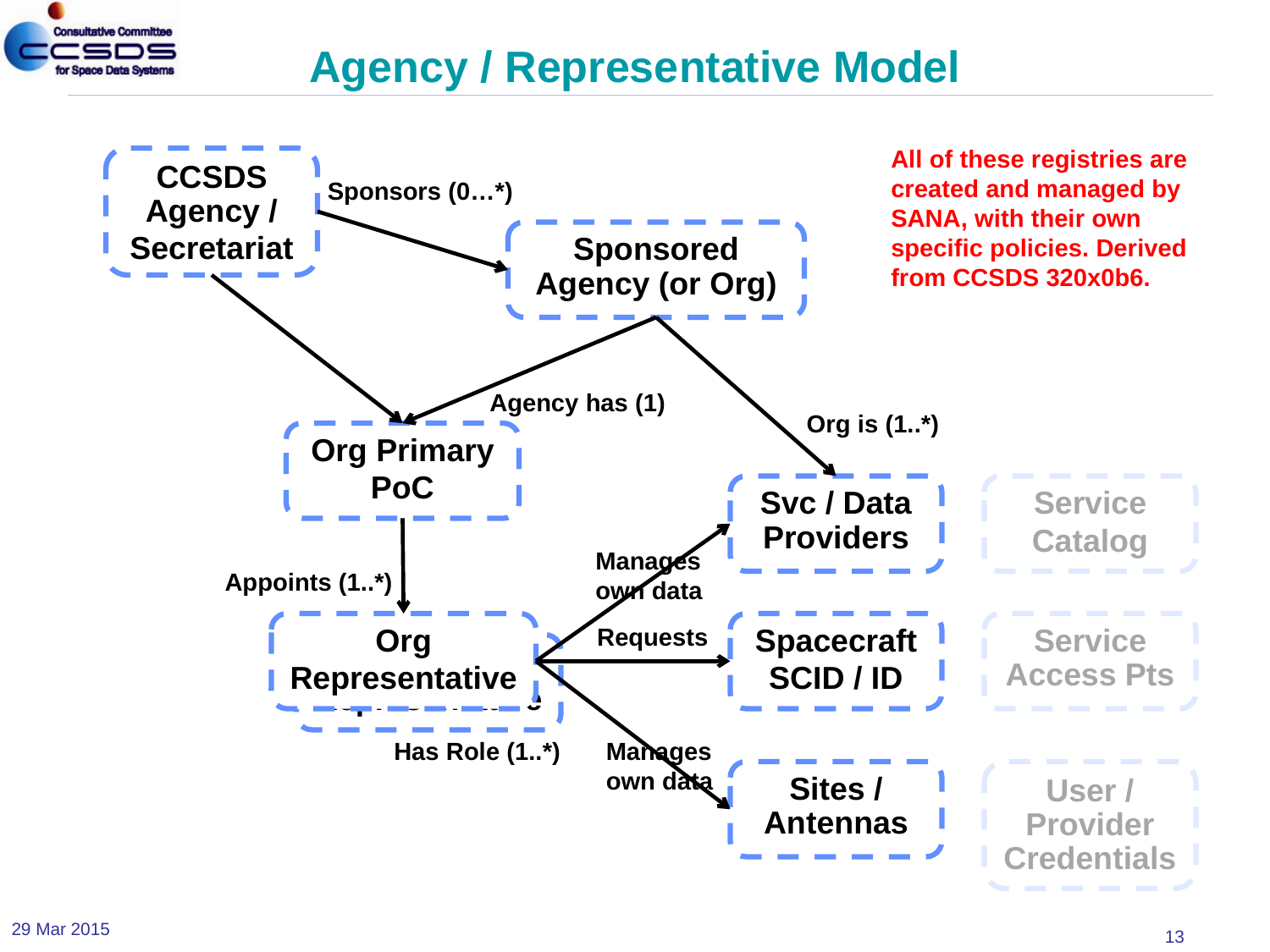

# Agency / Representative Model
All of these registries are created and managed by SANA, with their own specific policies. Derived from CCSDS 320x0b6.
CCSDS Agency /
Secretariat
Sponsors (0…*)
Sponsored Agency (or Org)
Agency has (1)
Org is (1..*)
Org Primary
PoC
Svc / Data Providers
Service
Catalog
Manages
own data
Appoints (1..*)
Org
Representative
Spacecraft
SCID / ID
Service Access Pts
Requests
Agency
Representative
Has Role (1..*)
Manages
own data
Sites / Antennas
User / Provider Credentials
29 Mar 2015